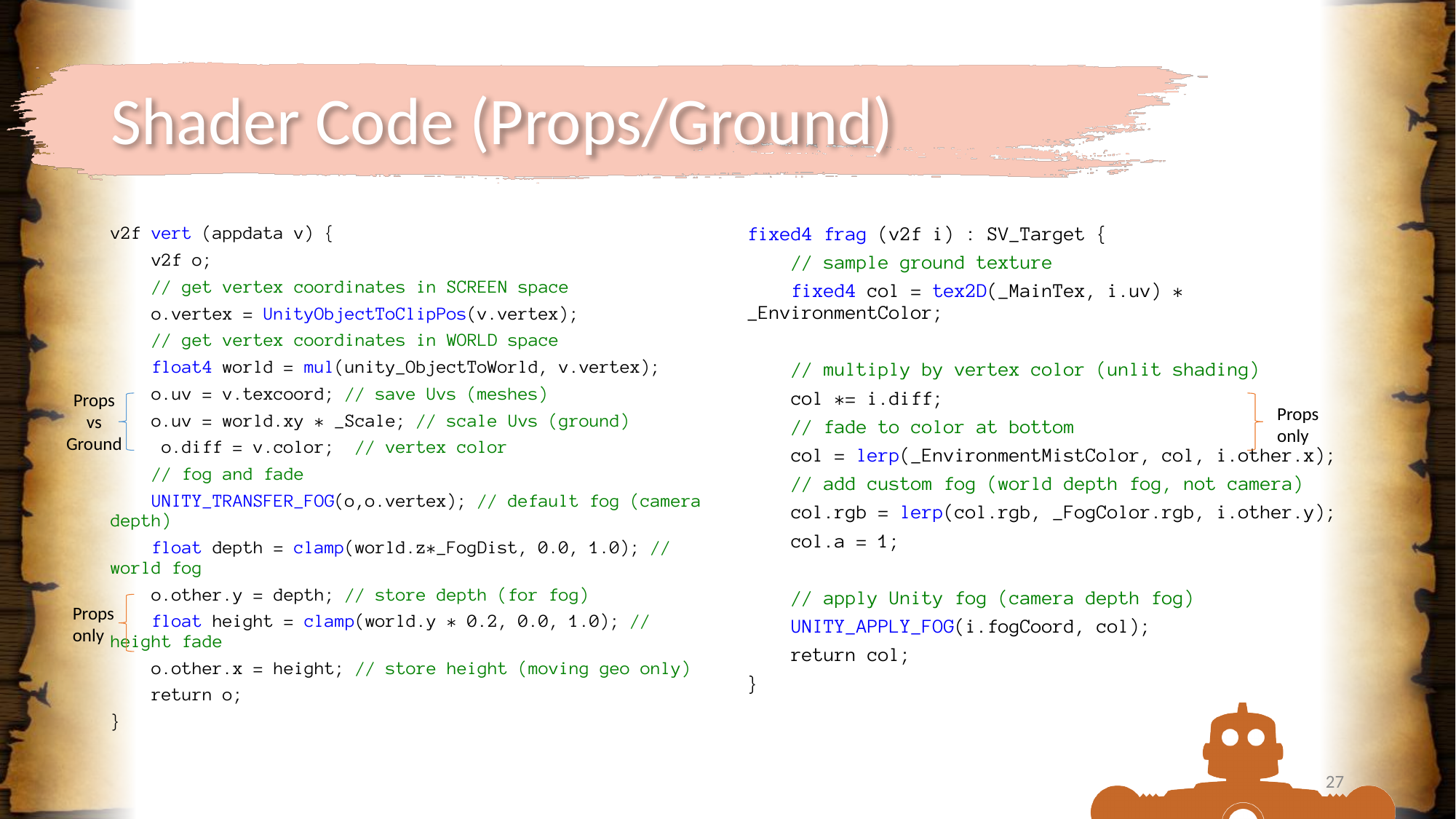

# Shader Code (Props/Ground)
v2f vert (appdata v) {
    v2f o;
    // get vertex coordinates in SCREEN space
    o.vertex = UnityObjectToClipPos(v.vertex);
    // get vertex coordinates in WORLD space
    float4 world = mul(unity_ObjectToWorld, v.vertex);
    o.uv = v.texcoord; // save Uvs (meshes)
    o.uv = world.xy * _Scale; // scale Uvs (ground)
     o.diff = v.color;  // vertex color
    // fog and fade
    UNITY_TRANSFER_FOG(o,o.vertex); // default fog (camera depth)
    float depth = clamp(world.z*_FogDist, 0.0, 1.0); // world fog
    o.other.y = depth; // store depth (for fog)
    float height = clamp(world.y * 0.2, 0.0, 1.0); // height fade
    o.other.x = height; // store height (moving geo only)
    return o;
}
fixed4 frag (v2f i) : SV_Target {
    // sample ground texture
    fixed4 col = tex2D(_MainTex, i.uv) * _EnvironmentColor;

    // multiply by vertex color (unlit shading)
    col *= i.diff;
    // fade to color at bottom
    col = lerp(_EnvironmentMistColor, col, i.other.x);
    // add custom fog (world depth fog, not camera)
    col.rgb = lerp(col.rgb, _FogColor.rgb, i.other.y);
    col.a = 1;

    // apply Unity fog (camera depth fog)
    UNITY_APPLY_FOG(i.fogCoord, col);
    return col;
}
Props
vs
Ground

Props
only

Props
only
27